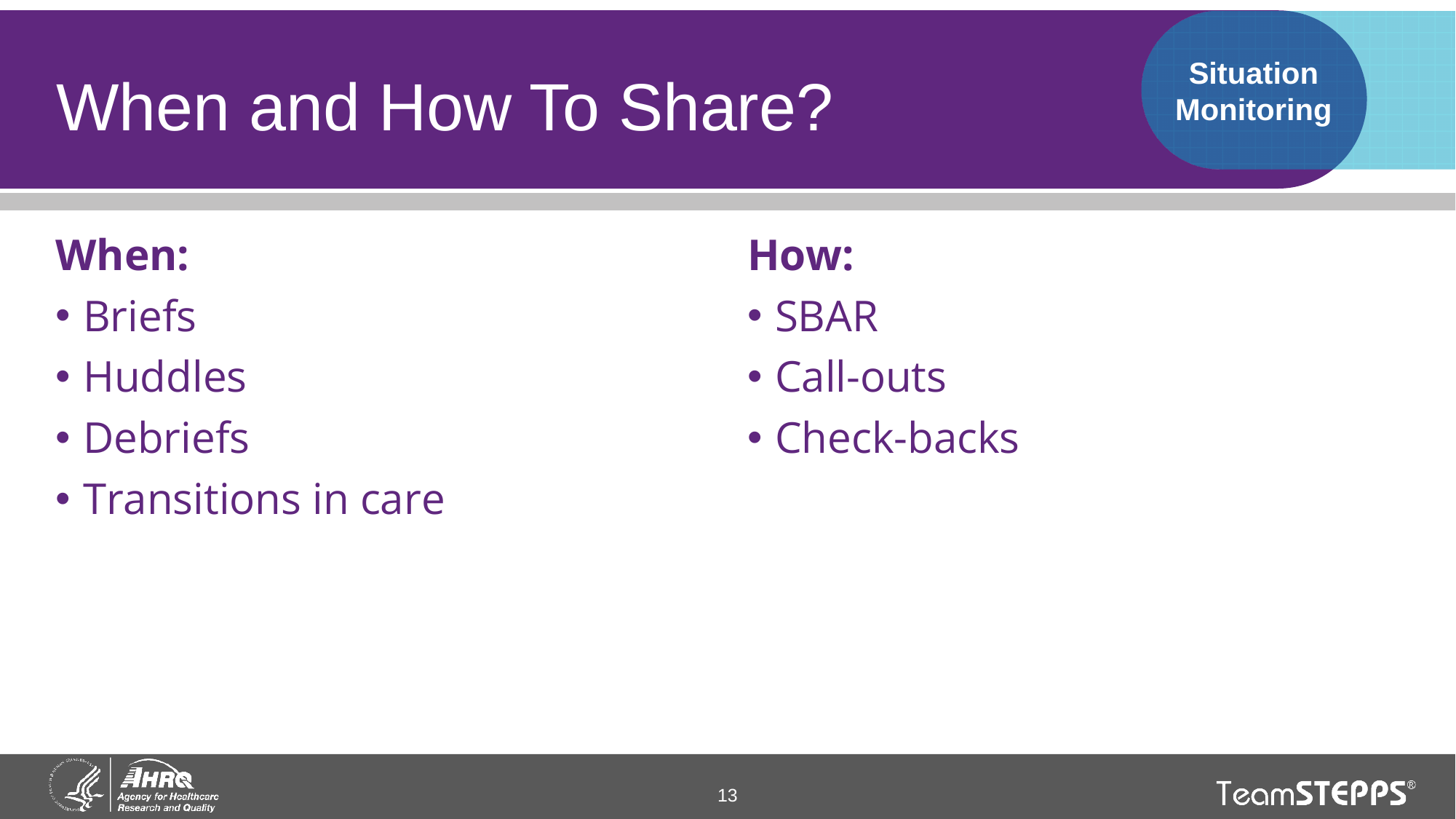

# When and How To Share?
Situation Monitoring
When:
Briefs
Huddles
Debriefs
Transitions in care

How:
SBAR
Call-outs
Check-backs
13